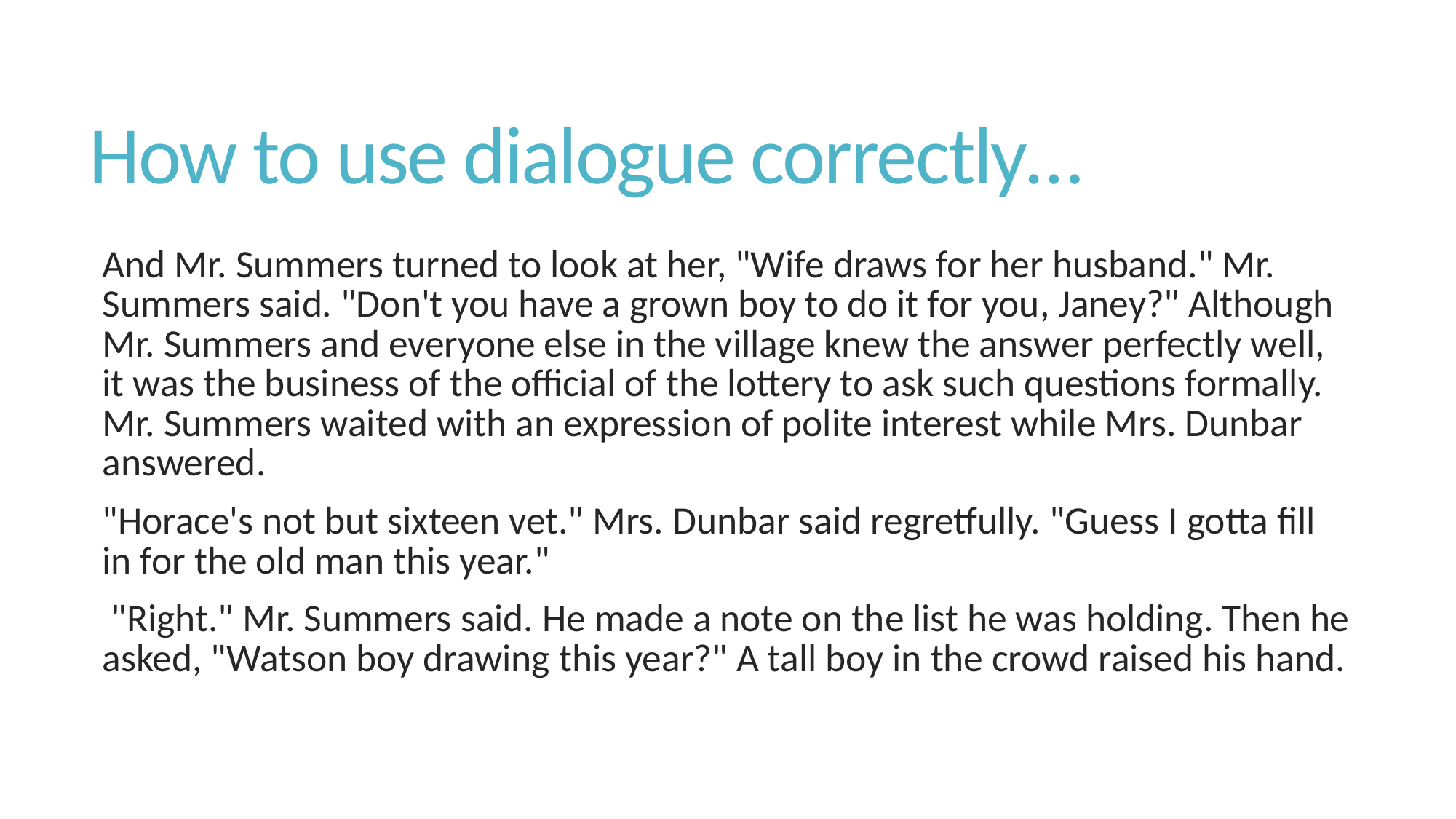

# How to use dialogue correctly…
And Mr. Summers turned to look at her, "Wife draws for her husband." Mr. Summers said. "Don't you have a grown boy to do it for you, Janey?" Although Mr. Summers and everyone else in the village knew the answer perfectly well, it was the business of the official of the lottery to ask such questions formally. Mr. Summers waited with an expression of polite interest while Mrs. Dunbar answered.
"Horace's not but sixteen vet." Mrs. Dunbar said regretfully. "Guess I gotta fill in for the old man this year."
 "Right." Mr. Summers said. He made a note on the list he was holding. Then he asked, "Watson boy drawing this year?" A tall boy in the crowd raised his hand.